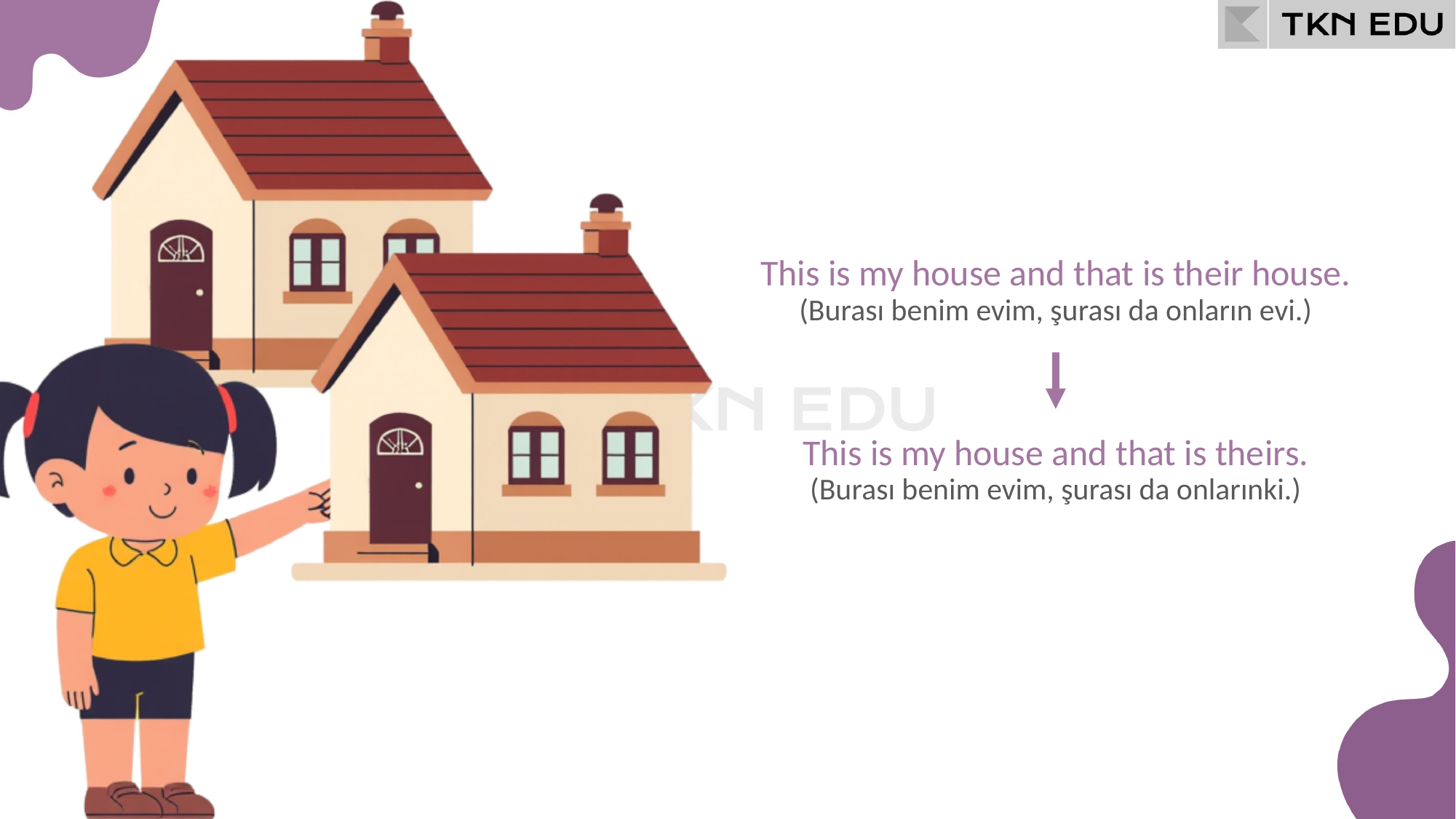

This is my house and that is their house.
(Burası benim evim, şurası da onların evi.)
This is my house and that is theirs.
(Burası benim evim, şurası da onlarınki.)